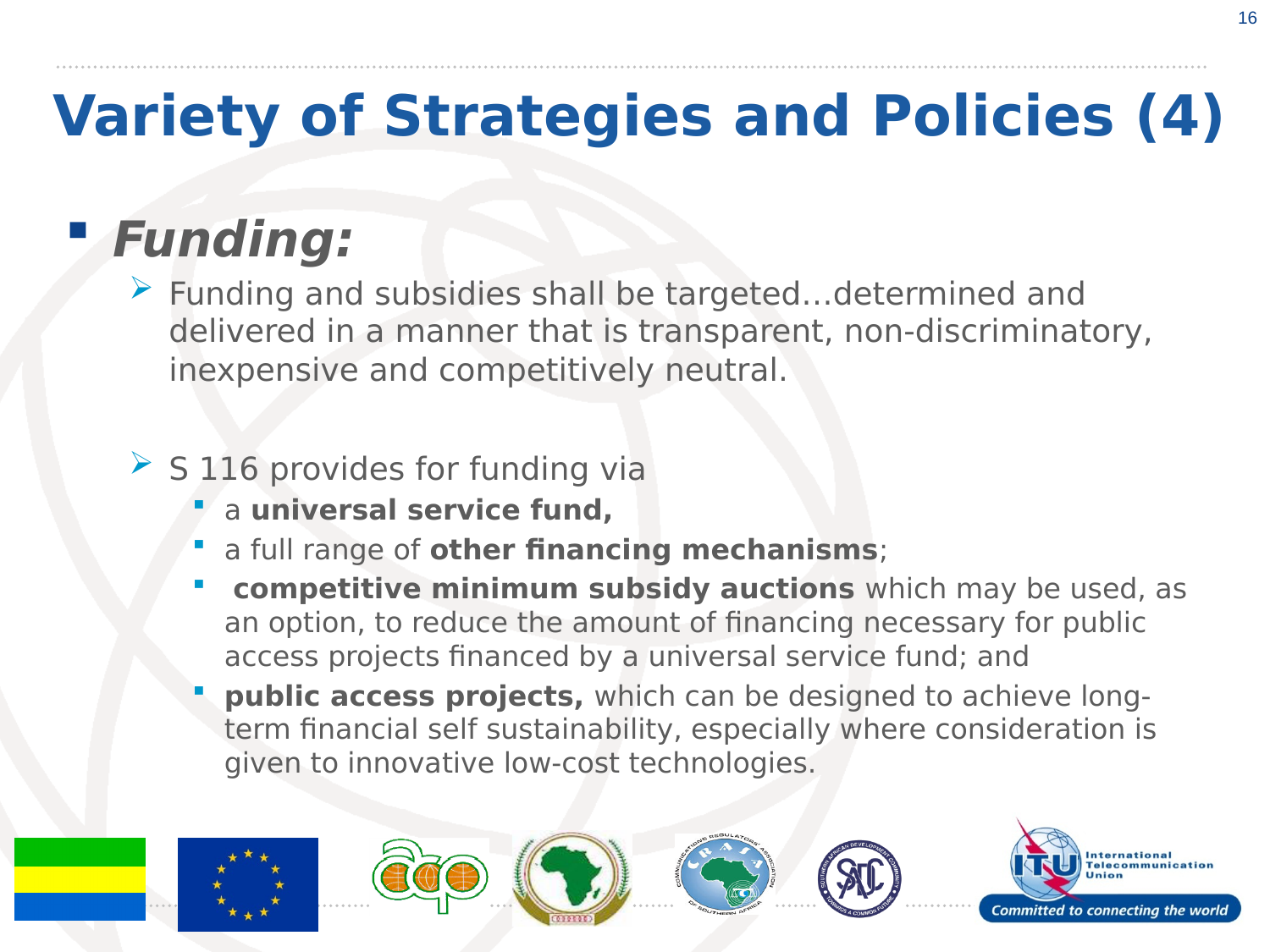

16
# Variety of Strategies and Policies (4)
Funding:
Funding and subsidies shall be targeted…determined and delivered in a manner that is transparent, non-discriminatory, inexpensive and competitively neutral.

S 116 provides for funding via
a universal service fund,
a full range of other financing mechanisms;
 competitive minimum subsidy auctions which may be used, as an option, to reduce the amount of financing necessary for public access projects financed by a universal service fund; and
public access projects, which can be designed to achieve long-term financial self sustainability, especially where consideration is given to innovative low-cost technologies.